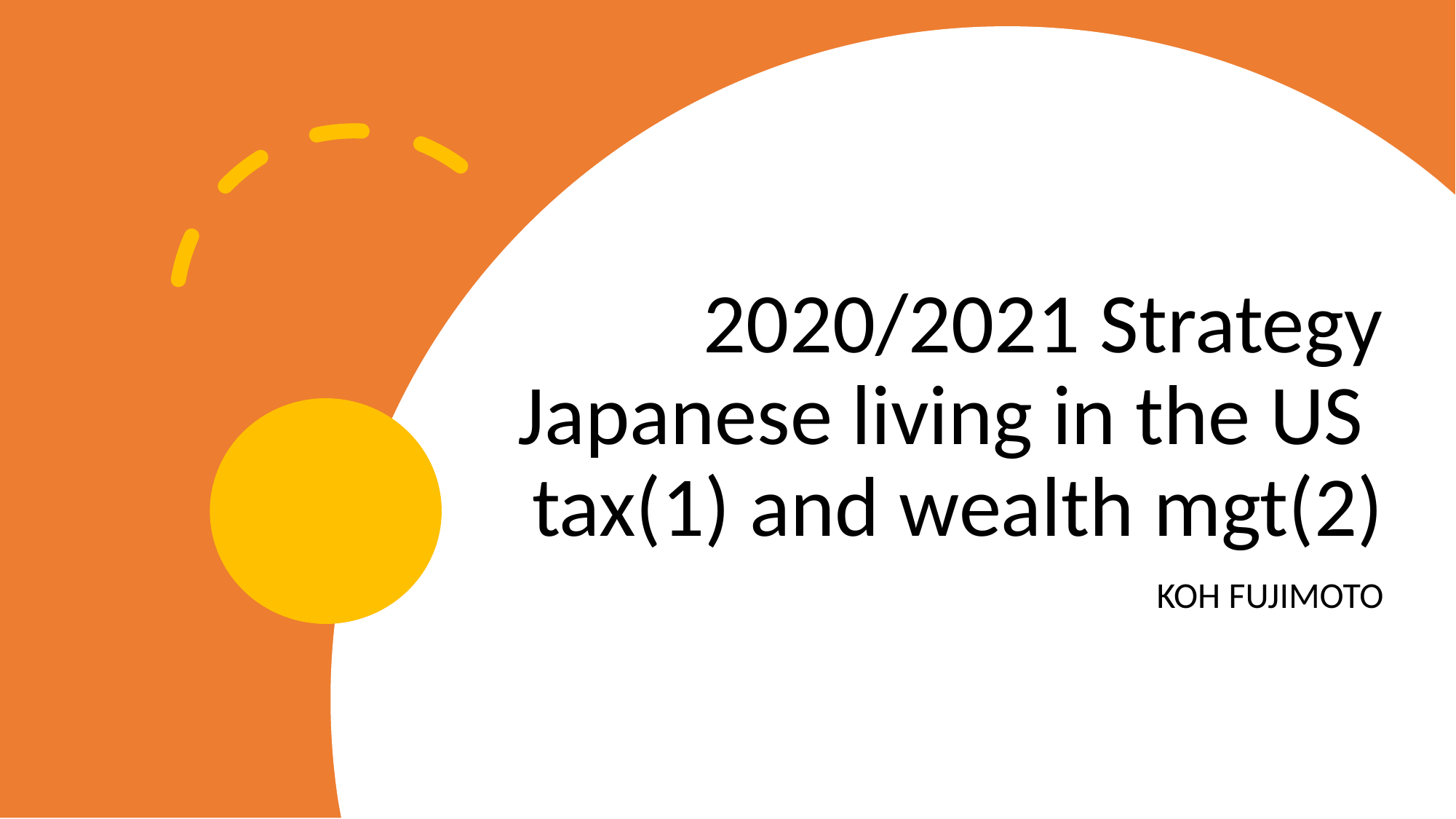

# 2020/2021 Strategy Japanese living in the US tax(1) and wealth mgt(2)

KOH FUJIMOTO